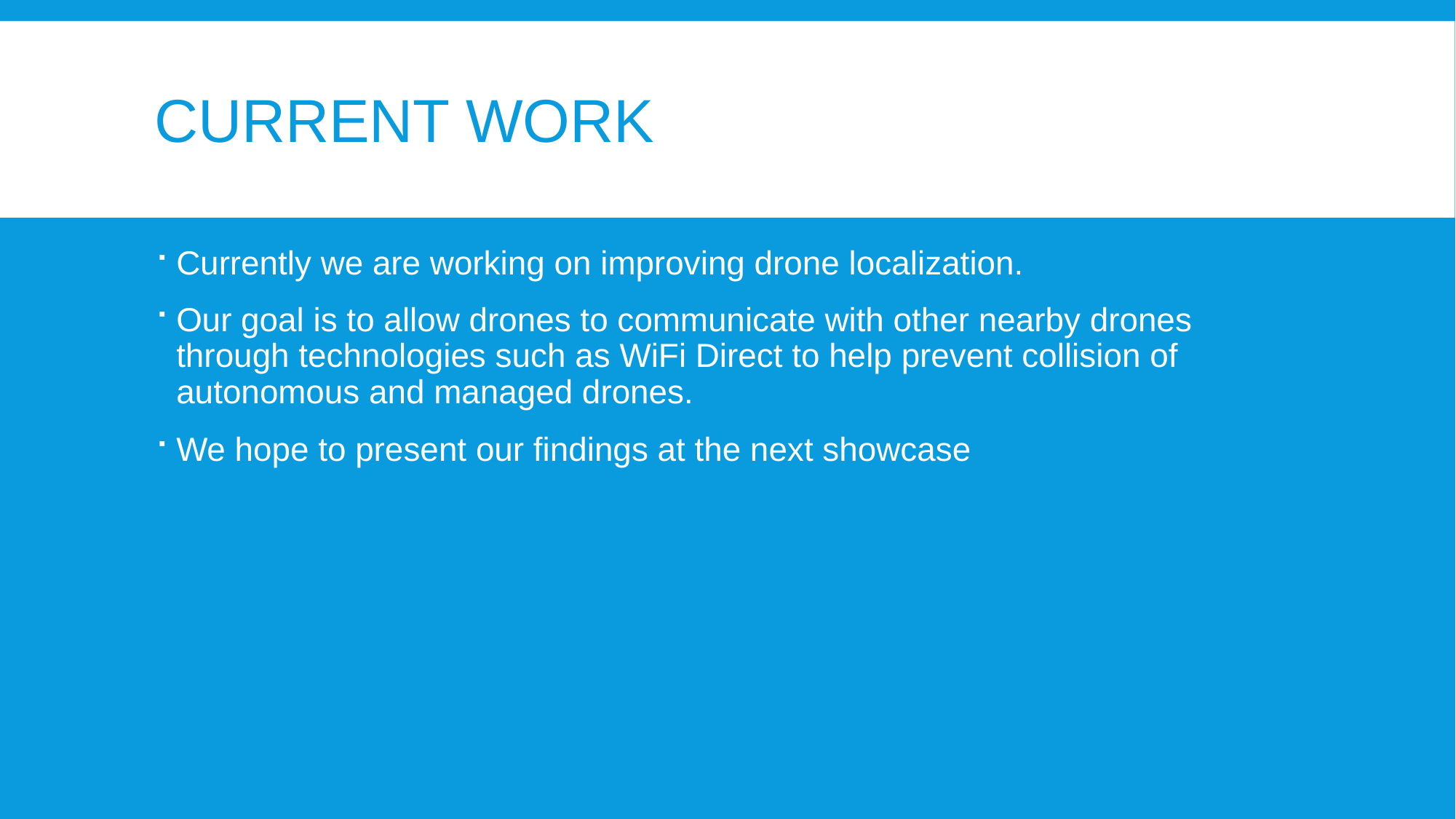

# Current work
Currently we are working on improving drone localization.
Our goal is to allow drones to communicate with other nearby drones through technologies such as WiFi Direct to help prevent collision of autonomous and managed drones.
We hope to present our findings at the next showcase